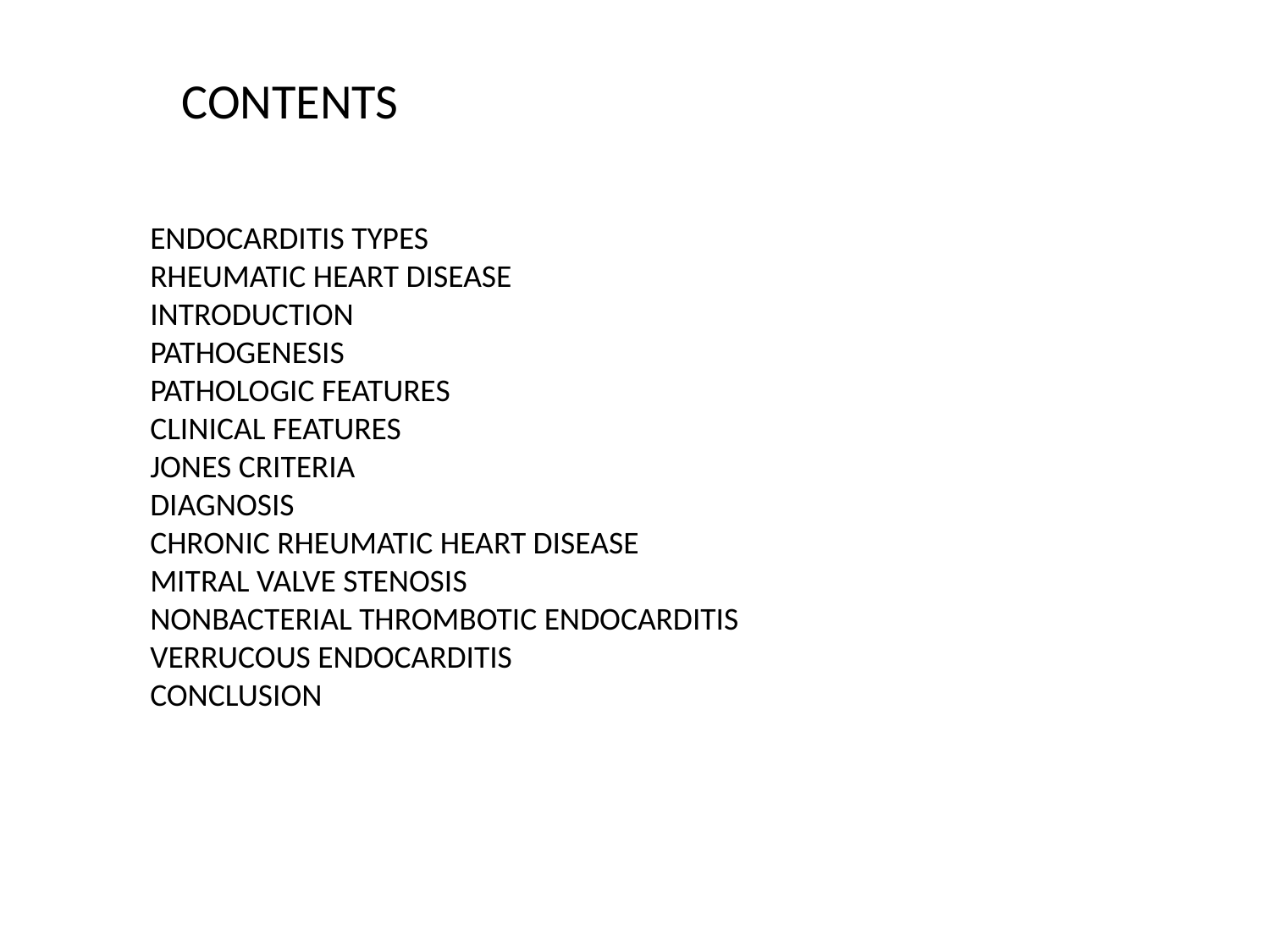

CONTENTS
ENDOCARDITIS TYPES
RHEUMATIC HEART DISEASE
INTRODUCTION
PATHOGENESIS
PATHOLOGIC FEATURES
CLINICAL FEATURES
JONES CRITERIA
DIAGNOSIS
CHRONIC RHEUMATIC HEART DISEASE
MITRAL VALVE STENOSIS
NONBACTERIAL THROMBOTIC ENDOCARDITIS
VERRUCOUS ENDOCARDITIS
CONCLUSION